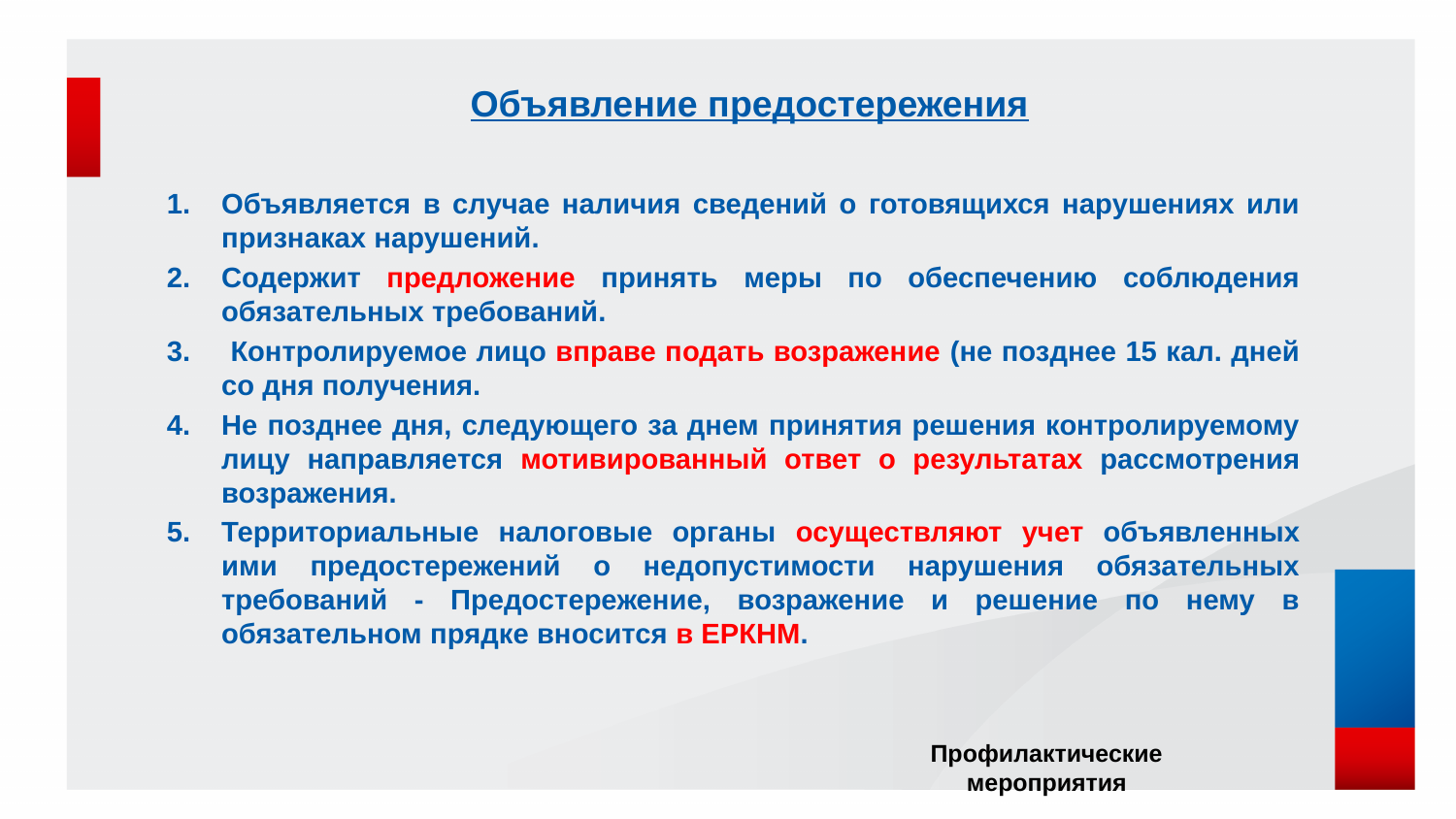

# Объявление предостережения
Объявляется в случае наличия сведений о готовящихся нарушениях или признаках нарушений.
Содержит предложение принять меры по обеспечению соблюдения обязательных требований.
 Контролируемое лицо вправе подать возражение (не позднее 15 кал. дней со дня получения.
Не позднее дня, следующего за днем принятия решения контролируемому лицу направляется мотивированный ответ о результатах рассмотрения возражения.
Территориальные налоговые органы осуществляют учет объявленных ими предостережений о недопустимости нарушения обязательных требований - Предостережение, возражение и решение по нему в обязательном прядке вносится в ЕРКНМ.

Профилактические мероприятия